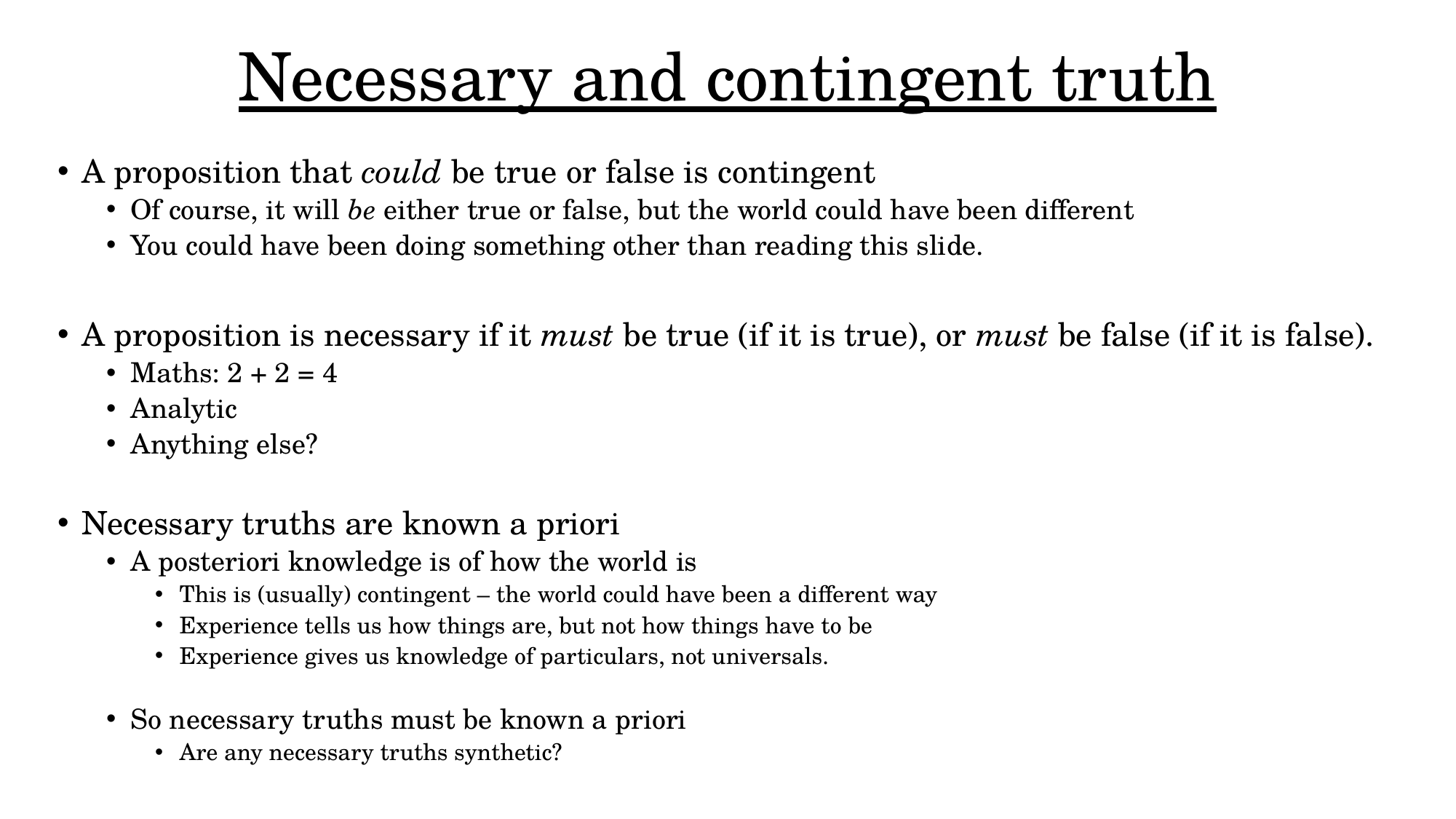

# Necessary and contingent truth
A proposition that could be true or false is contingent
Of course, it will be either true or false, but the world could have been different
You could have been doing something other than reading this slide.

A proposition is necessary if it must be true (if it is true), or must be false (if it is false).
Maths: 2 + 2 = 4
Analytic
Anything else?

Necessary truths are known a priori
A posteriori knowledge is of how the world is
This is (usually) contingent – the world could have been a different way
Experience tells us how things are, but not how things have to be
Experience gives us knowledge of particulars, not universals.

So necessary truths must be known a priori
Are any necessary truths synthetic?